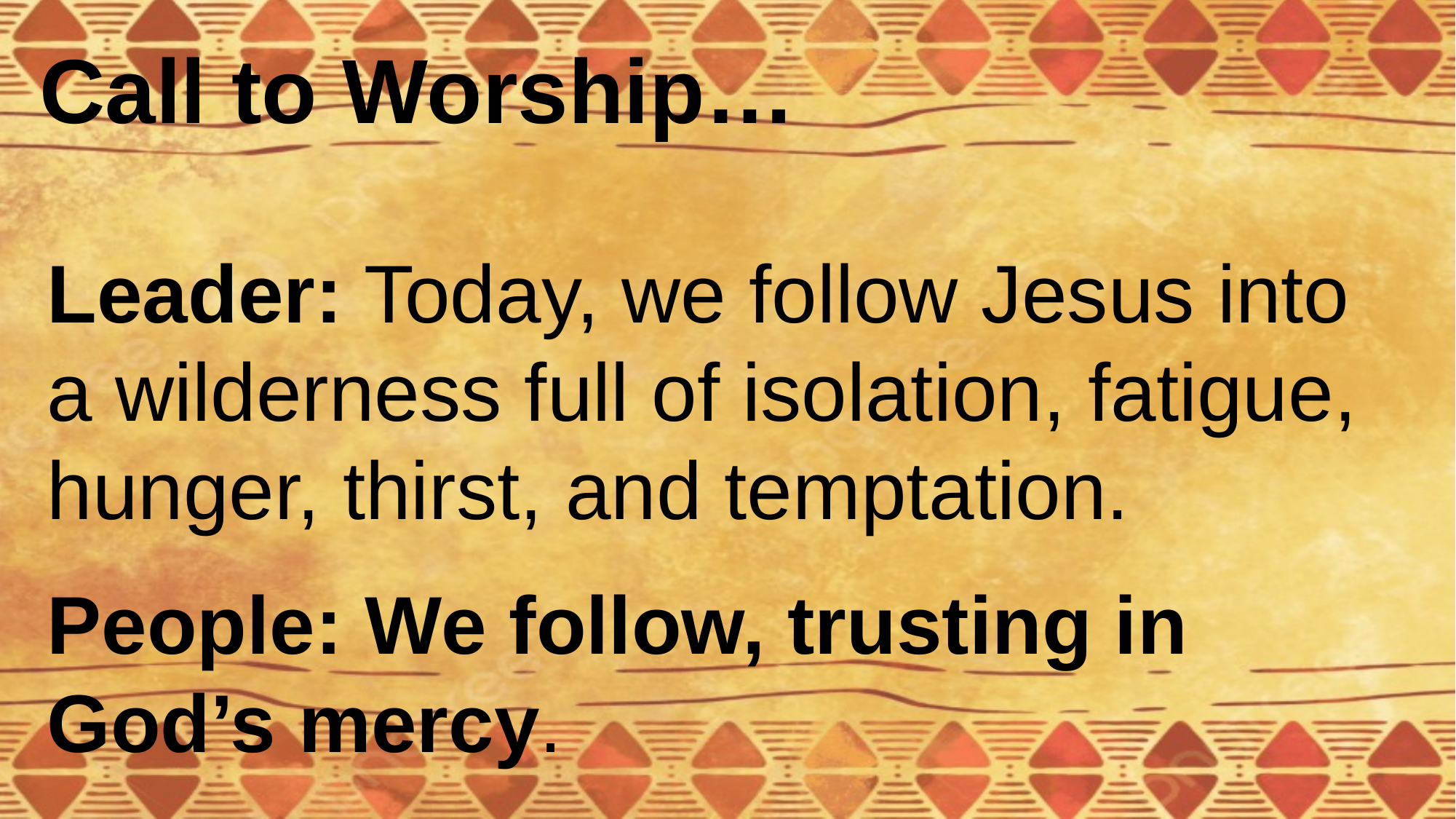

Call to Worship…
Leader: Today, we follow Jesus into a wilderness full of isolation, fatigue, hunger, thirst, and temptation.

People: We follow, trusting in God’s mercy.